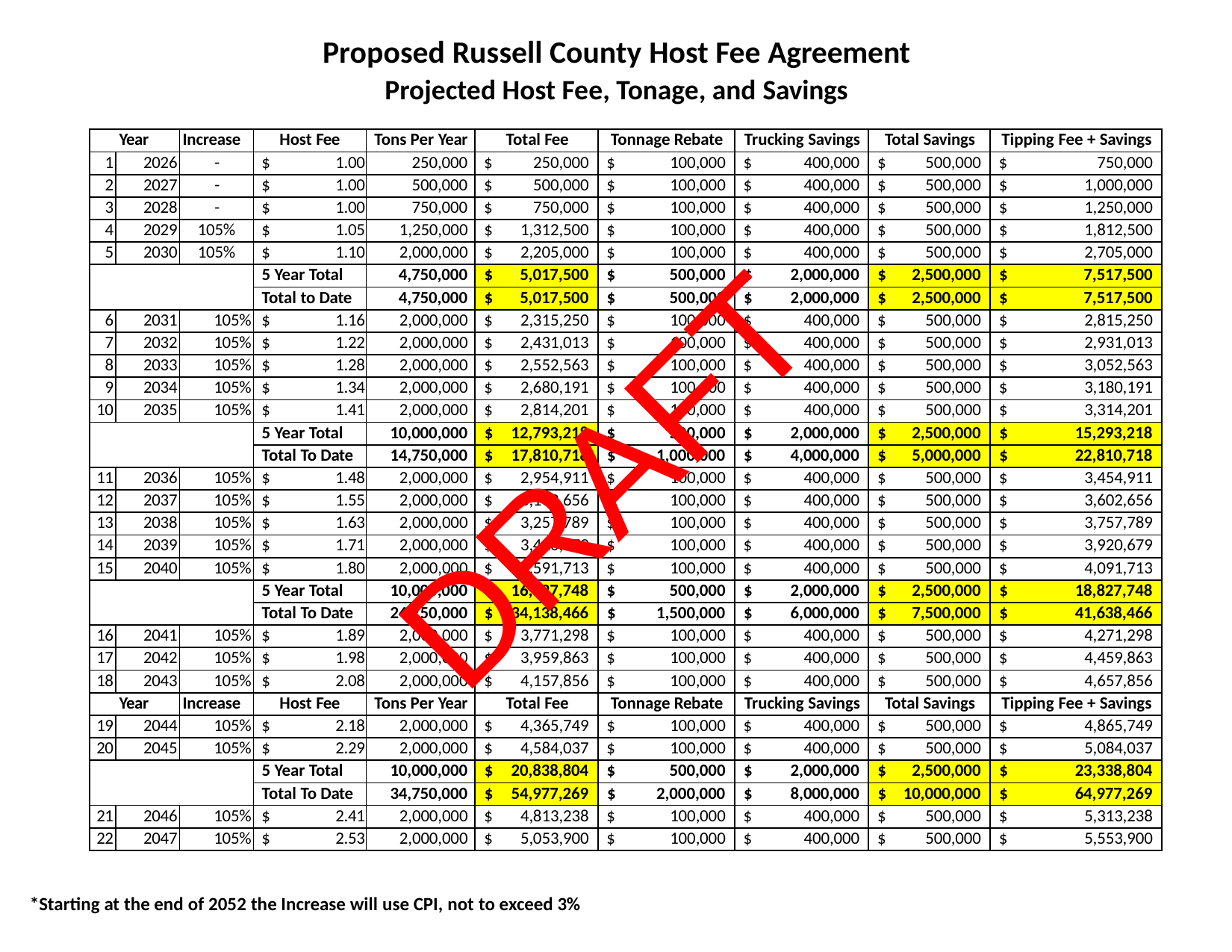

# Proposed Russell County Host Fee Agreement
Projected Host Fee, Tonage, and Savings
| Year |  | Increase | Host Fee | Tons Per Year | Total Fee | Tonnage Rebate | Trucking Savings | Total Savings | Tipping Fee + Savings |
| --- | --- | --- | --- | --- | --- | --- | --- | --- | --- |
| 1 | 2026 | - | $ 1.00 | 250,000 | $ 250,000 | $ 100,000 | $ 400,000 | $ 500,000 | $ 750,000 |
| 2 | 2027 | - | $ 1.00 | 500,000 | $ 500,000 | $ 100,000 | $ 400,000 | $ 500,000 | $ 1,000,000 |
| 3 | 2028 | - | $ 1.00 | 750,000 | $ 750,000 | $ 100,000 | $ 400,000 | $ 500,000 | $ 1,250,000 |
| 4 | 2029 | 105% | $ 1.05 | 1,250,000 | $ 1,312,500 | $ 100,000 | $ 400,000 | $ 500,000 | $ 1,812,500 |
| 5 | 2030 | 105% | $ 1.10 | 2,000,000 | $ 2,205,000 | $ 100,000 | $ 400,000 | $ 500,000 | $ 2,705,000 |
|  |  |  | 5 Year Total | 4,750,000 | $ 5,017,500 | $ 500,000 | $ 2,000,000 | $ 2,500,000 | $ 7,517,500 |
|  |  |  | Total to Date | 4,750,000 | $ 5,017,500 | $ 500,000 | $ 2,000,000 | $ 2,500,000 | $ 7,517,500 |
| 6 | 2031 | 105% | $ 1.16 | 2,000,000 | $ 2,315,250 | $ 100,000 | $ 400,000 | $ 500,000 | $ 2,815,250 |
| 7 | 2032 | 105% | $ 1.22 | 2,000,000 | $ 2,431,013 | $ 100,000 | $ 400,000 | $ 500,000 | $ 2,931,013 |
| 8 | 2033 | 105% | $ 1.28 | 2,000,000 | $ 2,552,563 | $ 100,000 | $ 400,000 | $ 500,000 | $ 3,052,563 |
| 9 | 2034 | 105% | $ 1.34 | 2,000,000 | $ 2,680,191 | $ 100,000 | $ 400,000 | $ 500,000 | $ 3,180,191 |
| 10 | 2035 | 105% | $ 1.41 | 2,000,000 | $ 2,814,201 | $ 100,000 | $ 400,000 | $ 500,000 | $ 3,314,201 |
|  |  |  | 5 Year Total | 10,000,000 | $ 12,793,218 | $ 500,000 | $ 2,000,000 | $ 2,500,000 | $ 15,293,218 |
|  |  |  | Total To Date | 14,750,000 | $ 17,810,718 | $ 1,000,000 | $ 4,000,000 | $ 5,000,000 | $ 22,810,718 |
| 11 | 2036 | 105% | $ 1.48 | 2,000,000 | $ 2,954,911 | $ 100,000 | $ 400,000 | $ 500,000 | $ 3,454,911 |
| 12 | 2037 | 105% | $ 1.55 | 2,000,000 | $ 3,102,656 | $ 100,000 | $ 400,000 | $ 500,000 | $ 3,602,656 |
| 13 | 2038 | 105% | $ 1.63 | 2,000,000 | $ 3,257,789 | $ 100,000 | $ 400,000 | $ 500,000 | $ 3,757,789 |
| 14 | 2039 | 105% | $ 1.71 | 2,000,000 | $ 3,420,679 | $ 100,000 | $ 400,000 | $ 500,000 | $ 3,920,679 |
| 15 | 2040 | 105% | $ 1.80 | 2,000,000 | $ 3,591,713 | $ 100,000 | $ 400,000 | $ 500,000 | $ 4,091,713 |
|  |  |  | 5 Year Total | 10,000,000 | $ 16,327,748 | $ 500,000 | $ 2,000,000 | $ 2,500,000 | $ 18,827,748 |
|  |  |  | Total To Date | 24,750,000 | $ 34,138,466 | $ 1,500,000 | $ 6,000,000 | $ 7,500,000 | $ 41,638,466 |
| 16 | 2041 | 105% | $ 1.89 | 2,000,000 | $ 3,771,298 | $ 100,000 | $ 400,000 | $ 500,000 | $ 4,271,298 |
| 17 | 2042 | 105% | $ 1.98 | 2,000,000 | $ 3,959,863 | $ 100,000 | $ 400,000 | $ 500,000 | $ 4,459,863 |
| 18 | 2043 | 105% | $ 2.08 | 2,000,000 | $ 4,157,856 | $ 100,000 | $ 400,000 | $ 500,000 | $ 4,657,856 |
| Year |  | Increase | Host Fee | Tons Per Year | Total Fee | Tonnage Rebate | Trucking Savings | Total Savings | Tipping Fee + Savings |
| 19 | 2044 | 105% | $ 2.18 | 2,000,000 | $ 4,365,749 | $ 100,000 | $ 400,000 | $ 500,000 | $ 4,865,749 |
| 20 | 2045 | 105% | $ 2.29 | 2,000,000 | $ 4,584,037 | $ 100,000 | $ 400,000 | $ 500,000 | $ 5,084,037 |
|  |  |  | 5 Year Total | 10,000,000 | $ 20,838,804 | $ 500,000 | $ 2,000,000 | $ 2,500,000 | $ 23,338,804 |
|  |  |  | Total To Date | 34,750,000 | $ 54,977,269 | $ 2,000,000 | $ 8,000,000 | $ 10,000,000 | $ 64,977,269 |
| 21 | 2046 | 105% | $ 2.41 | 2,000,000 | $ 4,813,238 | $ 100,000 | $ 400,000 | $ 500,000 | $ 5,313,238 |
| 22 | 2047 | 105% | $ 2.53 | 2,000,000 | $ 5,053,900 | $ 100,000 | $ 400,000 | $ 500,000 | $ 5,553,900 |
DRAFT
*Starting at the end of 2052 the Increase will use CPI, not to exceed 3%